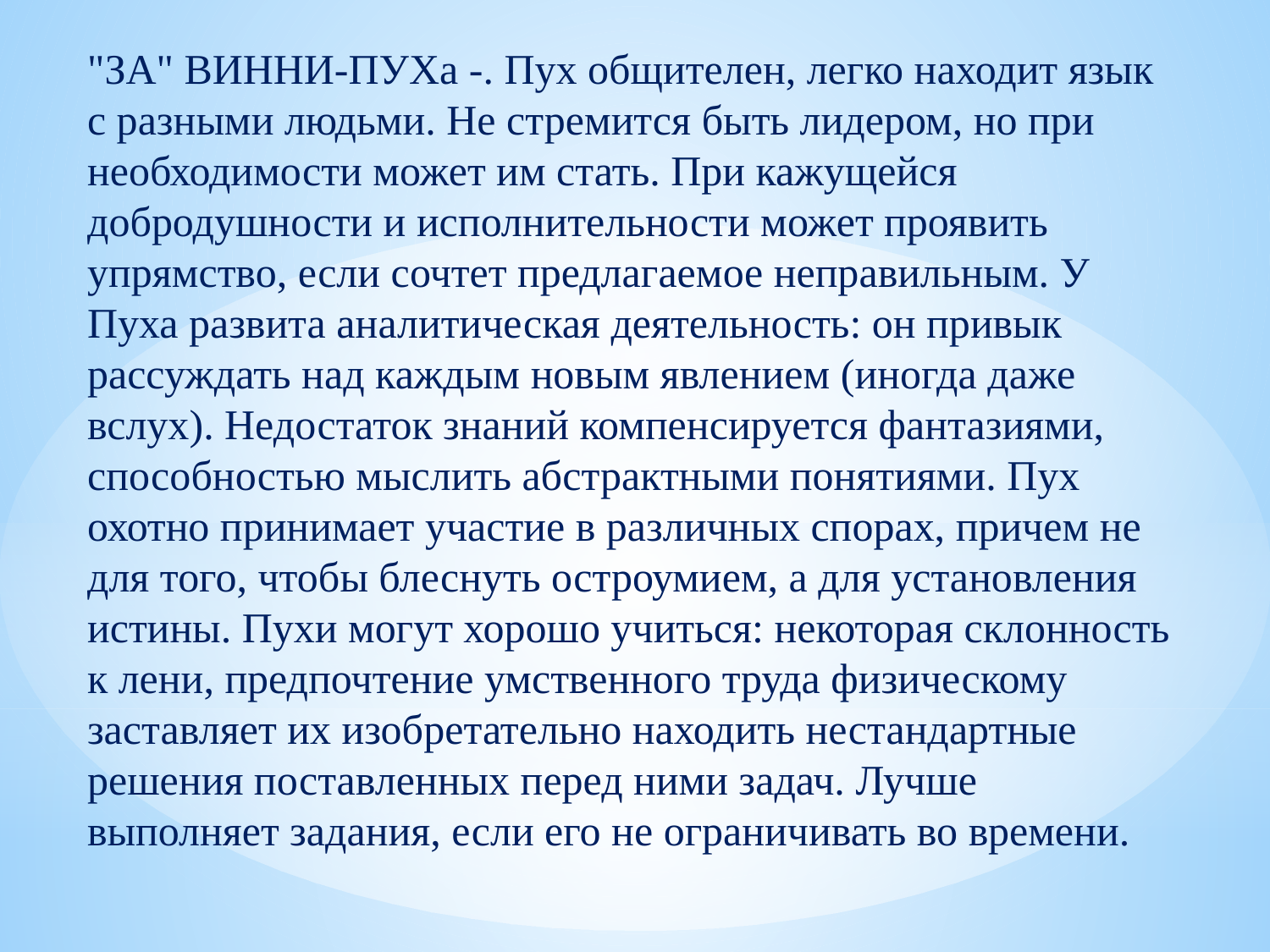

"ЗА" ВИННИ-ПУХа -. Пух общителен, легко находит язык с разными людьми. Не стремится быть лидером, но при необходимости может им стать. При кажущейся добродушности и исполнительности может проявить упрямство, если сочтет предлагаемое неправильным. У Пуха развита аналитическая деятельность: он привык рассуждать над каждым новым явлением (иногда даже вслух). Недостаток знаний компенсируется фантазиями, способностью мыслить абстрактными понятиями. Пух охотно принимает участие в различных спорах, причем не для того, чтобы блеснуть остроумием, а для установления истины. Пухи могут хорошо учиться: некоторая склонность к лени, предпочтение умственного труда физическому заставляет их изобретательно находить нестандартные решения поставленных перед ними задач. Лучше выполняет задания, если его не ограничивать во времени.